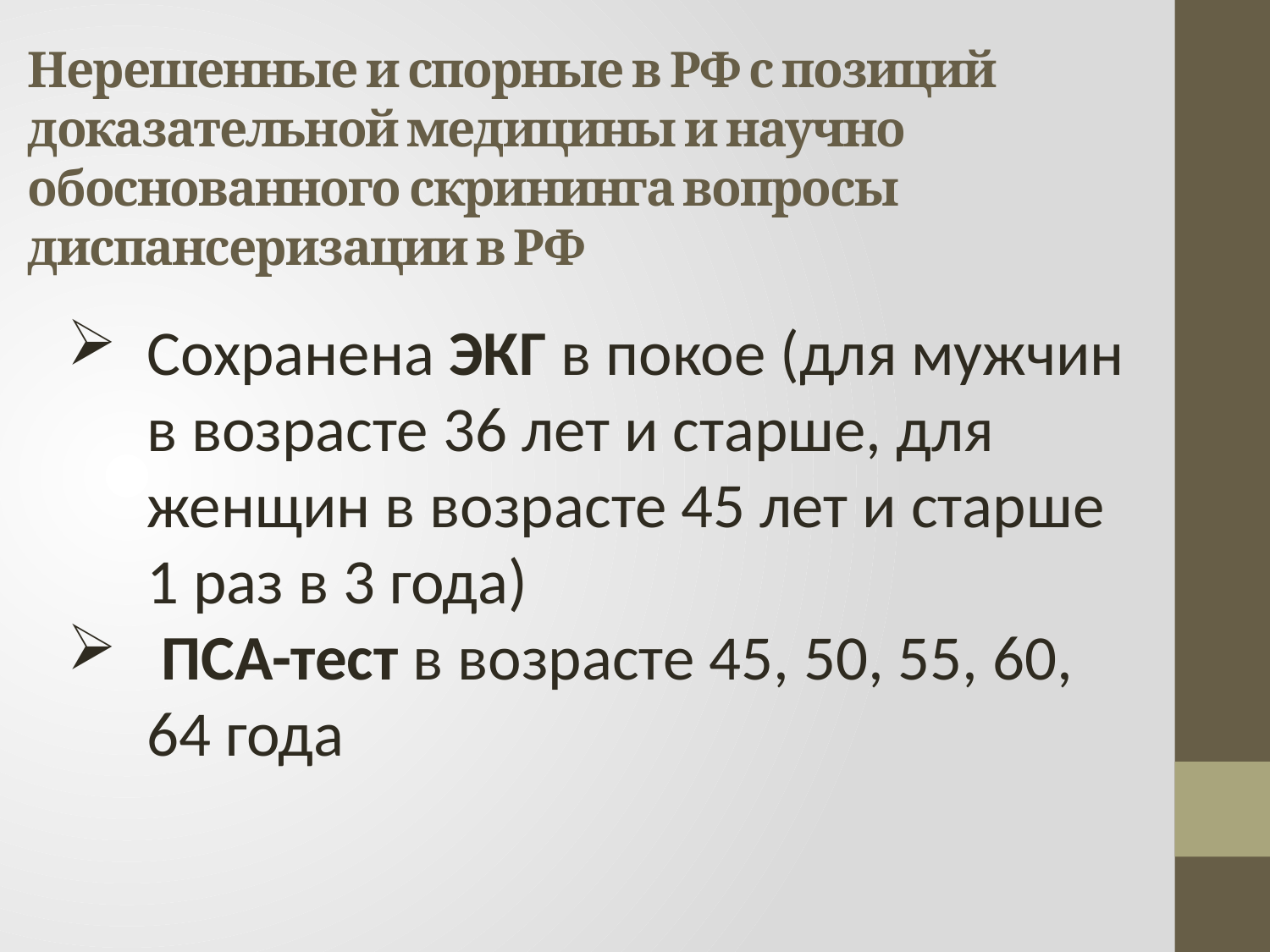

# Нерешенные и спорные в РФ с позиций доказательной медицины и научно обоснованного скрининга вопросы диспансеризации в РФ
Сохранена ЭКГ в покое (для мужчин в возрасте 36 лет и старше, для женщин в возрасте 45 лет и старше 1 раз в 3 года)
 ПСА-тест в возрасте 45, 50, 55, 60, 64 года